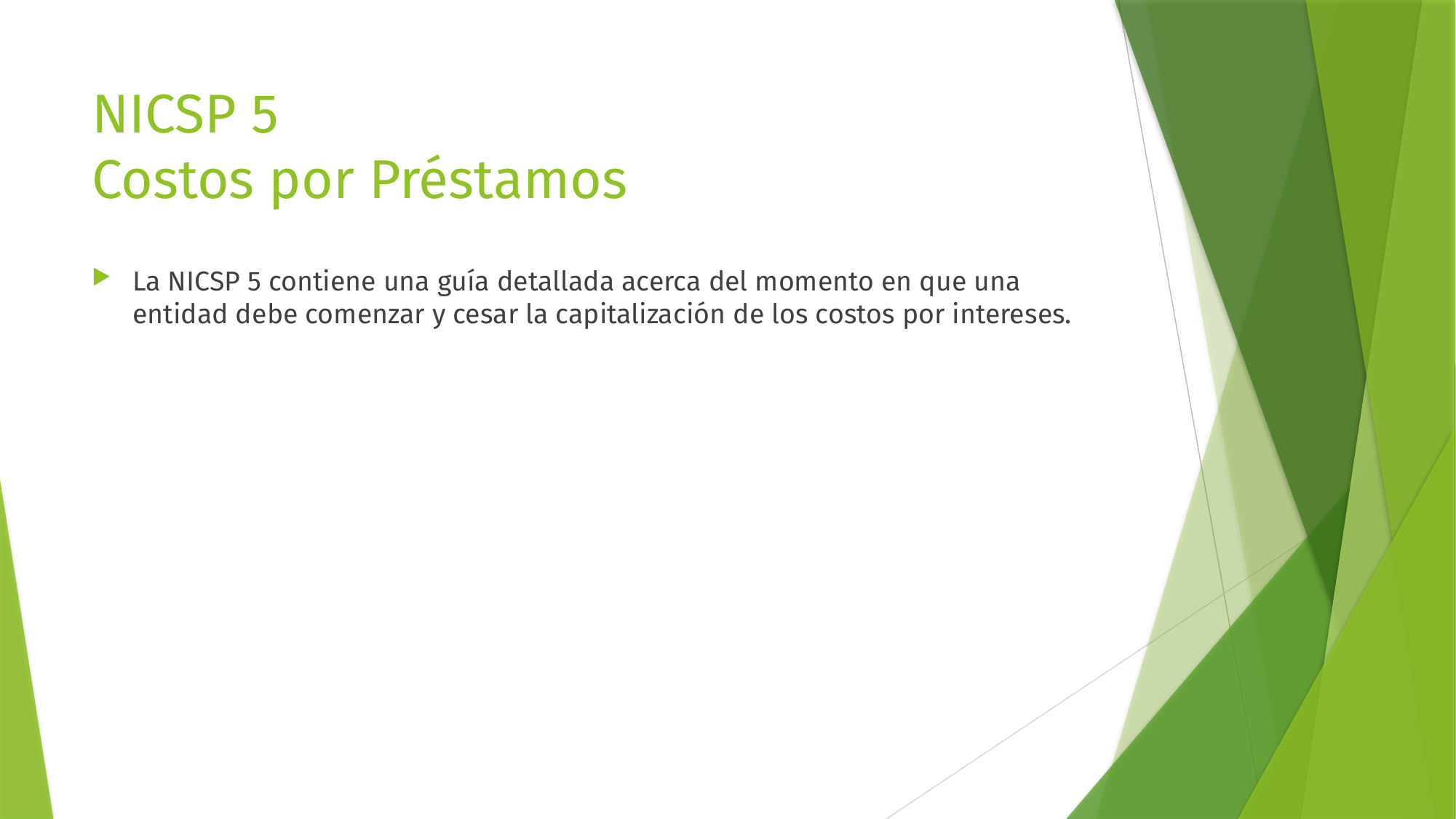

# NICSP 5 Costos por Préstamos
La NICSP 5 contiene una guía detallada acerca del momento en que una entidad debe comenzar y cesar la capitalización de los costos por intereses.